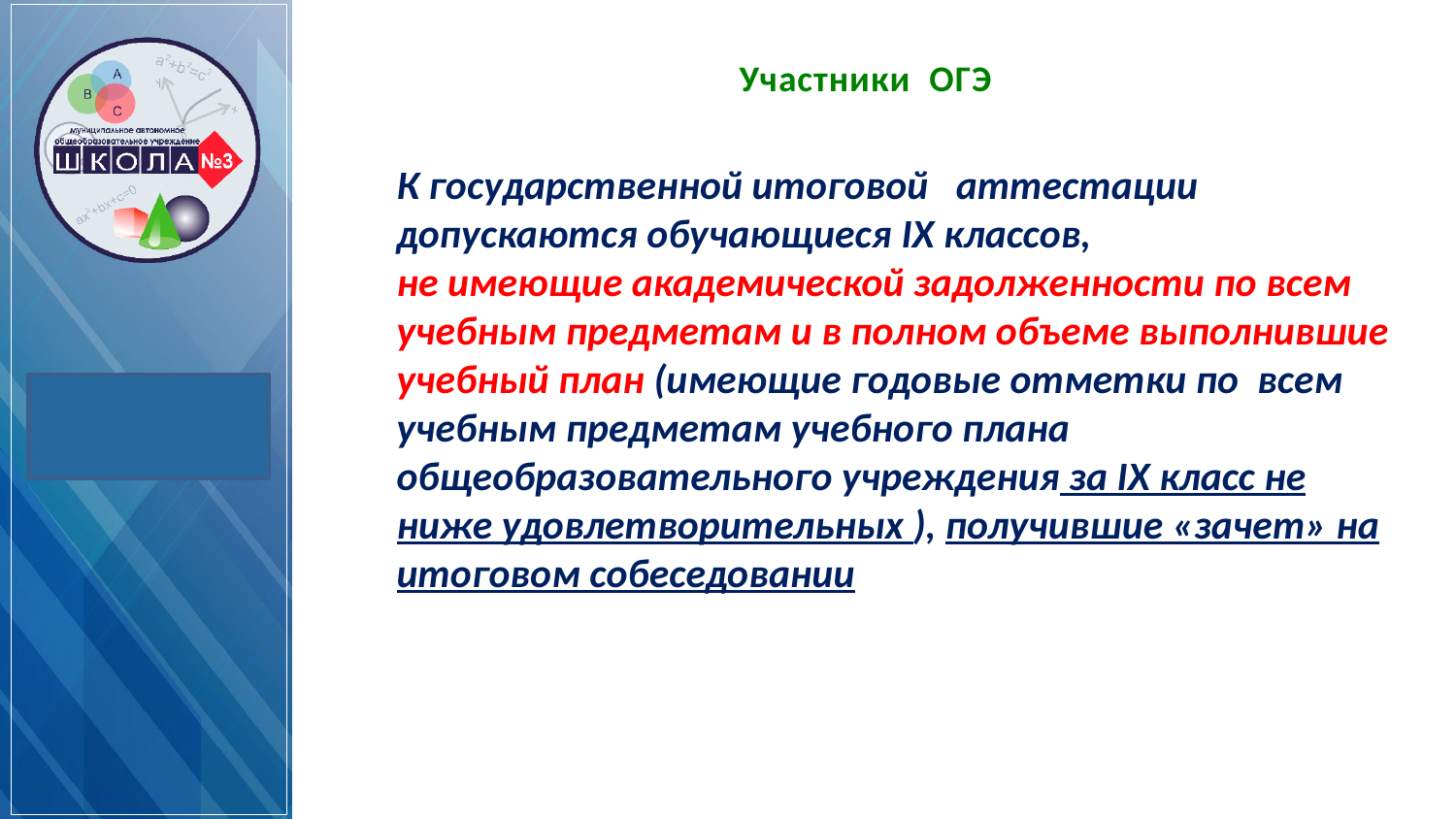

Участники  ОГЭ
К государственной итоговой   аттестации допускаются обучающиеся IX классов,
не имеющие академической задолженности по всем учебным предметам и в полном объеме выполнившие учебный план (имеющие годовые отметки по  всем учебным предметам учебного плана общеобразовательного учреждения за IX класс не ниже удовлетворительных ), получившие «зачет» на итоговом собеседовании.